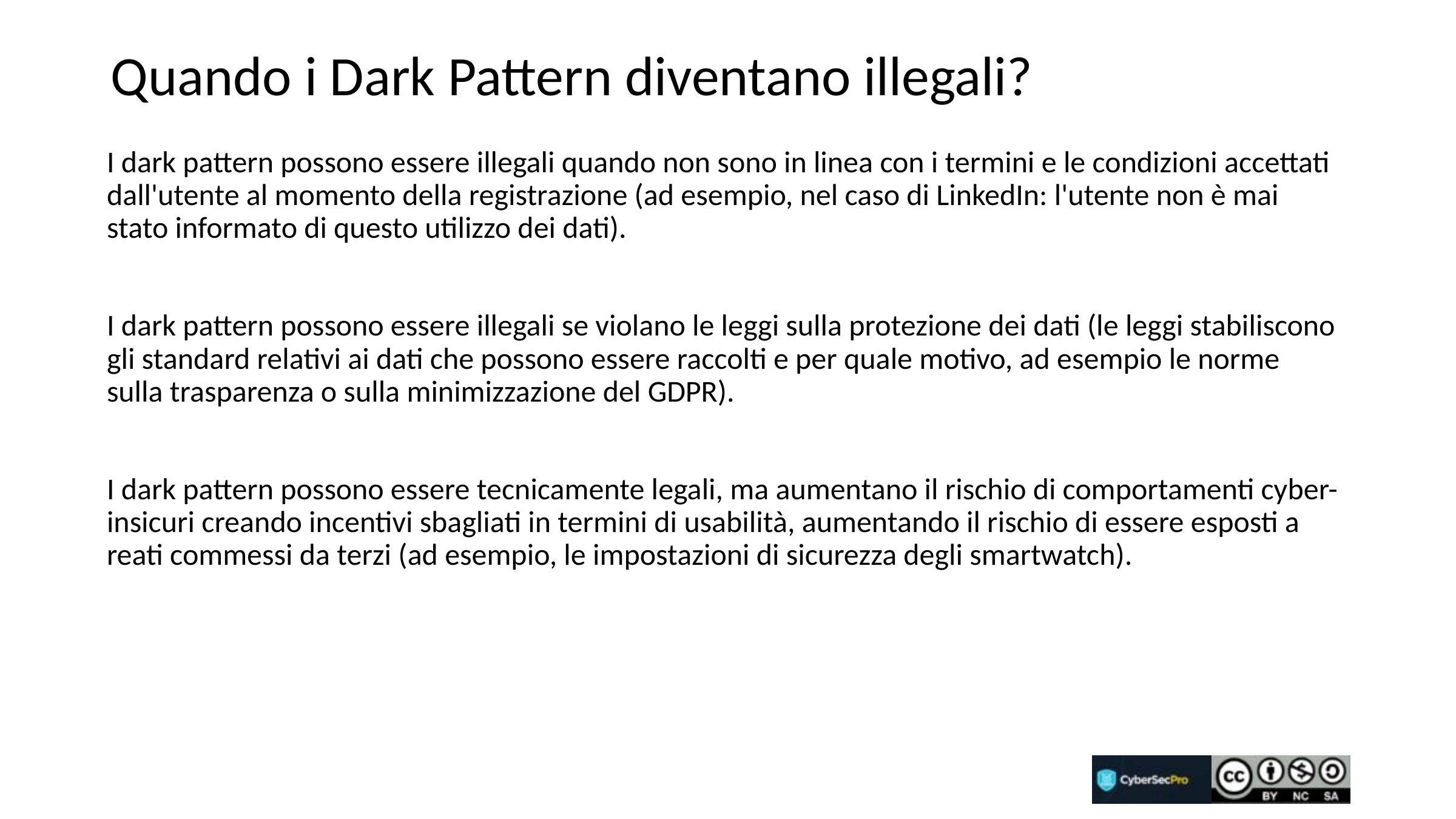

# Quando i Dark Pattern diventano illegali?
I dark pattern possono essere illegali quando non sono in linea con i termini e le condizioni accettati dall'utente al momento della registrazione (ad esempio, nel caso di LinkedIn: l'utente non è mai stato informato di questo utilizzo dei dati).

I dark pattern possono essere illegali se violano le leggi sulla protezione dei dati (le leggi stabiliscono gli standard relativi ai dati che possono essere raccolti e per quale motivo, ad esempio le norme sulla trasparenza o sulla minimizzazione del GDPR).

I dark pattern possono essere tecnicamente legali, ma aumentano il rischio di comportamenti cyber-insicuri creando incentivi sbagliati in termini di usabilità, aumentando il rischio di essere esposti a reati commessi da terzi (ad esempio, le impostazioni di sicurezza degli smartwatch).